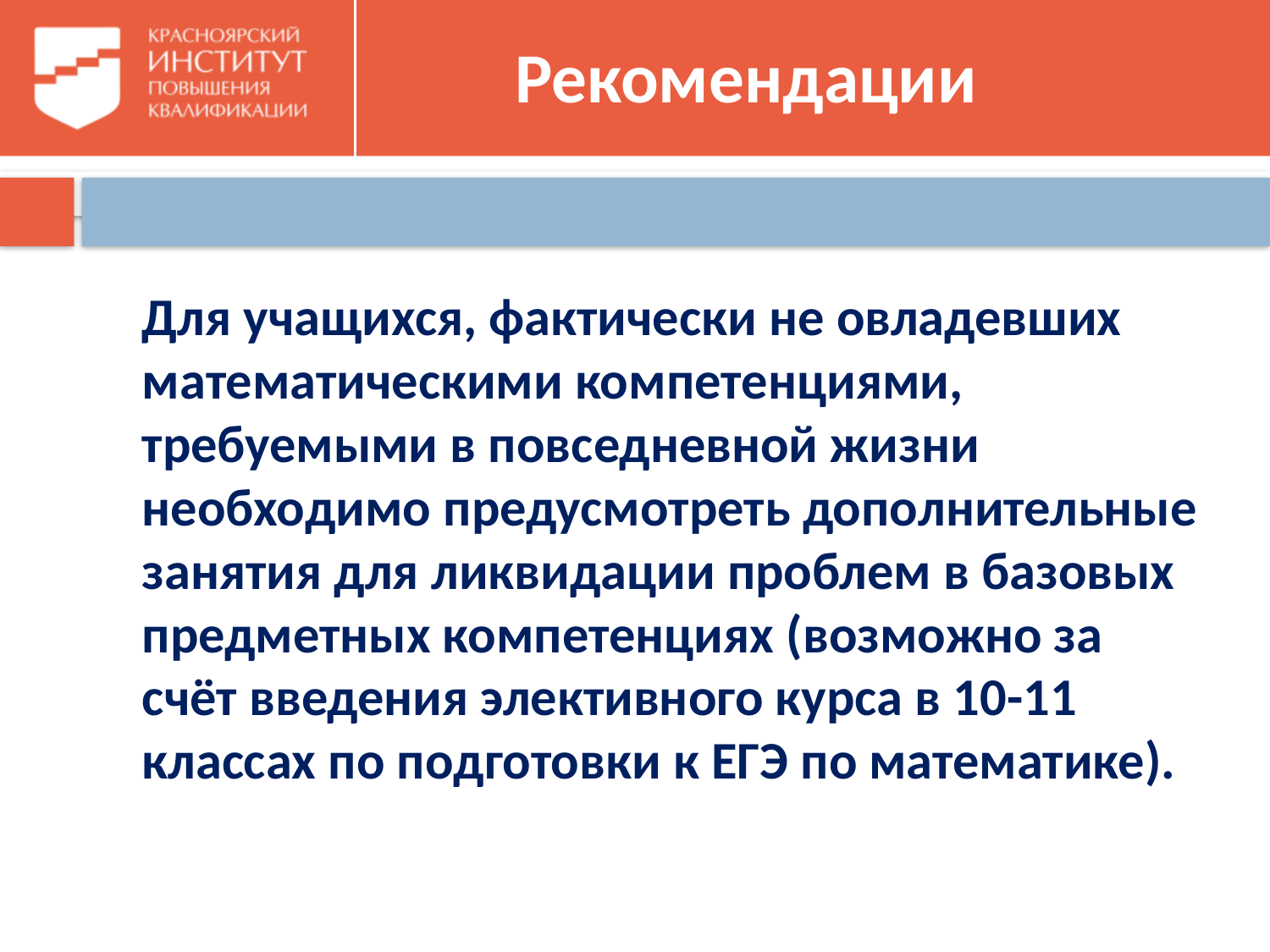

# Рекомендации
	Для учащихся, фактически не овладевших математическими компетенциями, требуемыми в повседневной жизни необходимо предусмотреть дополнительные занятия для ликвидации проблем в базовых предметных компетенциях (возможно за счёт введения элективного курса в 10-11 классах по подготовки к ЕГЭ по математике).